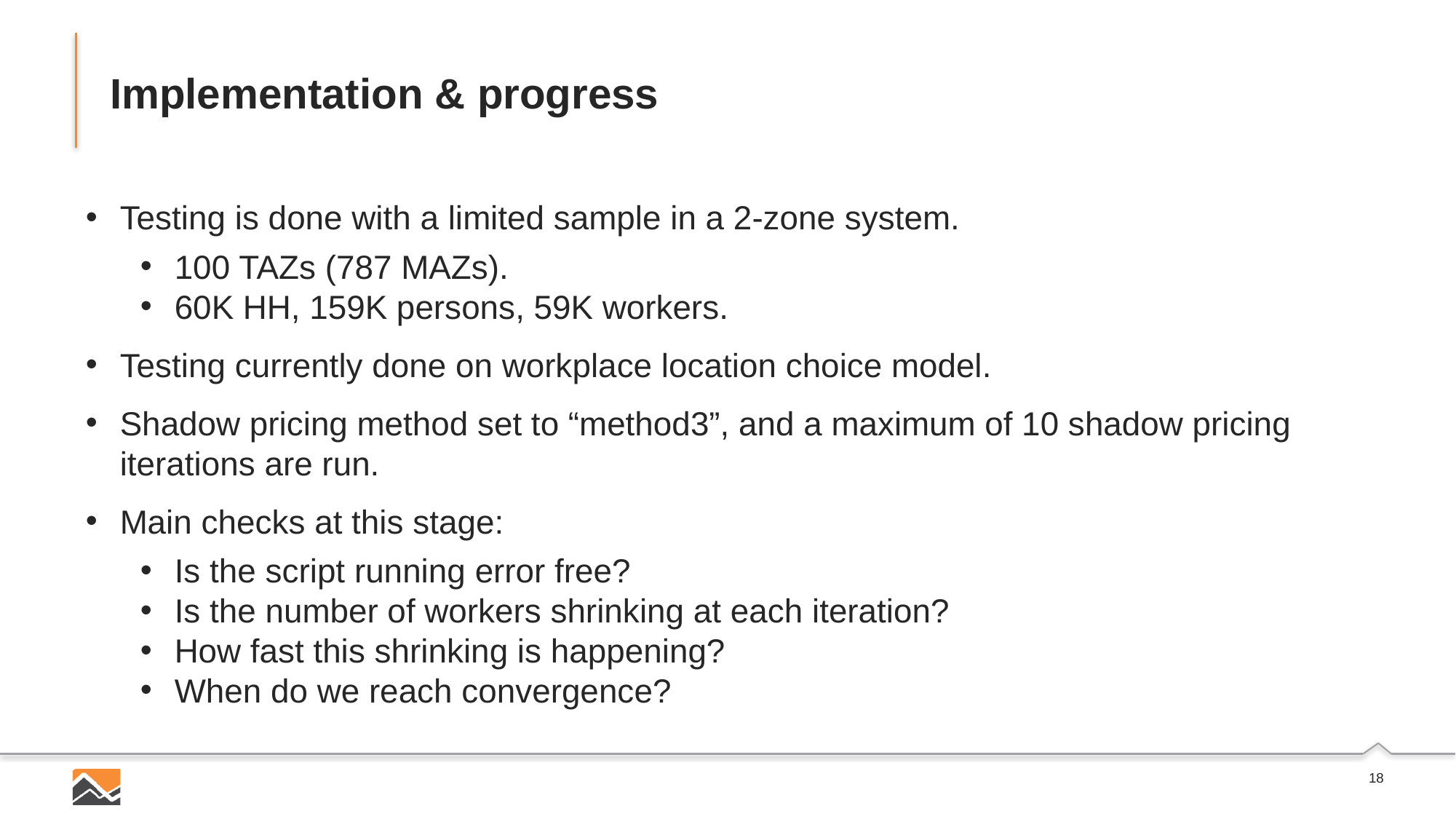

# Implementation & progress
Testing is done with a limited sample in a 2-zone system.
100 TAZs (787 MAZs).
60K HH, 159K persons, 59K workers.
Testing currently done on workplace location choice model.
Shadow pricing method set to “method3”, and a maximum of 10 shadow pricing iterations are run.
Main checks at this stage:
Is the script running error free?
Is the number of workers shrinking at each iteration?
How fast this shrinking is happening?
When do we reach convergence?